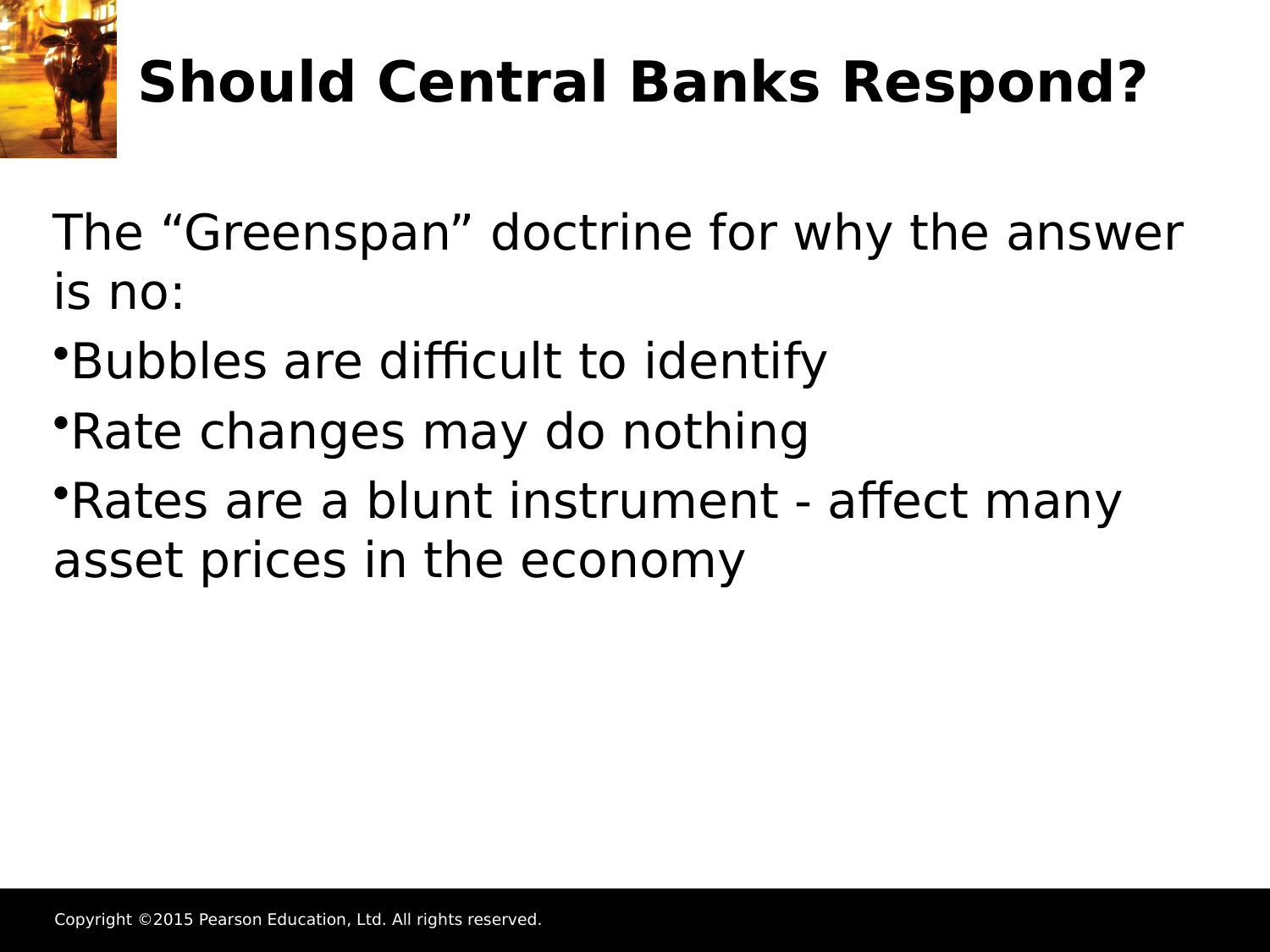

Should Central Banks Respond?
The “Greenspan” doctrine for why the answer is no:
Bubbles are difficult to identify
Rate changes may do nothing
Rates are a blunt instrument - affect many asset prices in the economy
68